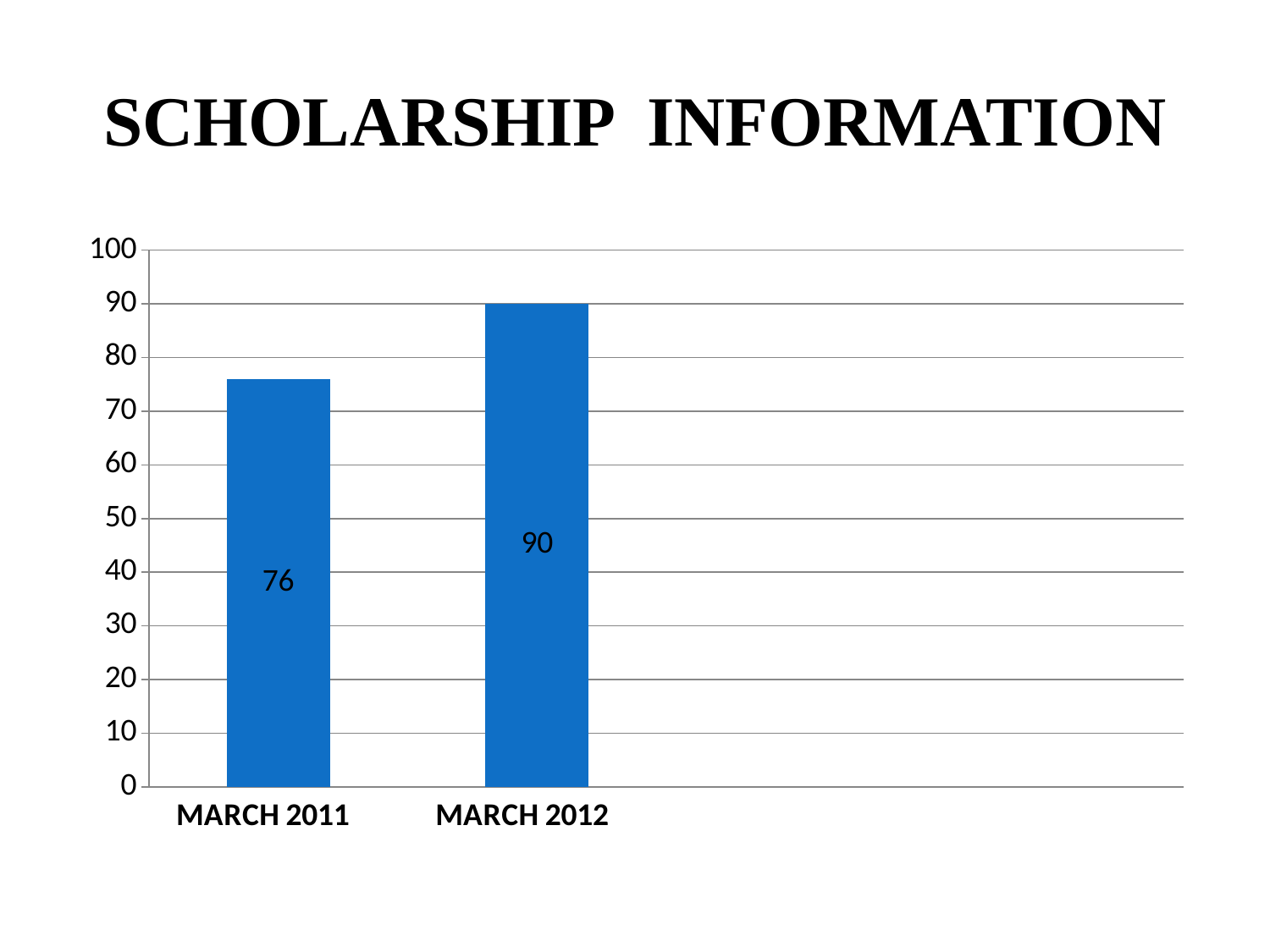

# SCHOLARSHIP  INFORMATION

### Chart

| Category | Series 1 |
|---|---|
|  | 76.0 |
| Category 2 | 90.0 |